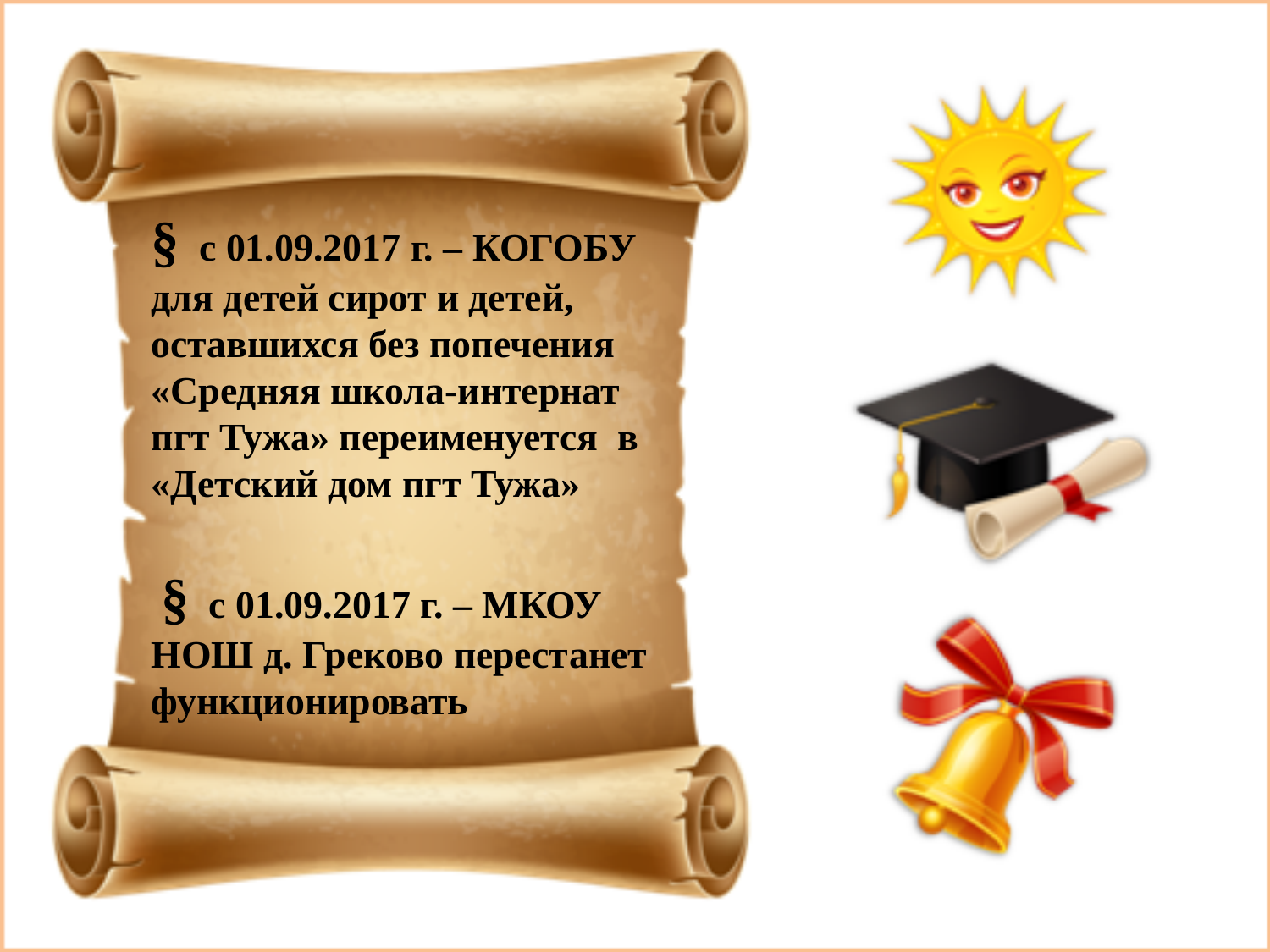

§  с 01.09.2017 г. – КОГОБУ для детей сирот и детей, оставшихся без попечения «Средняя школа-интернат пгт Тужа» переименуется  в «Детский дом пгт Тужа»
 §  с 01.09.2017 г. – МКОУ НОШ д. Греково перестанет функционировать